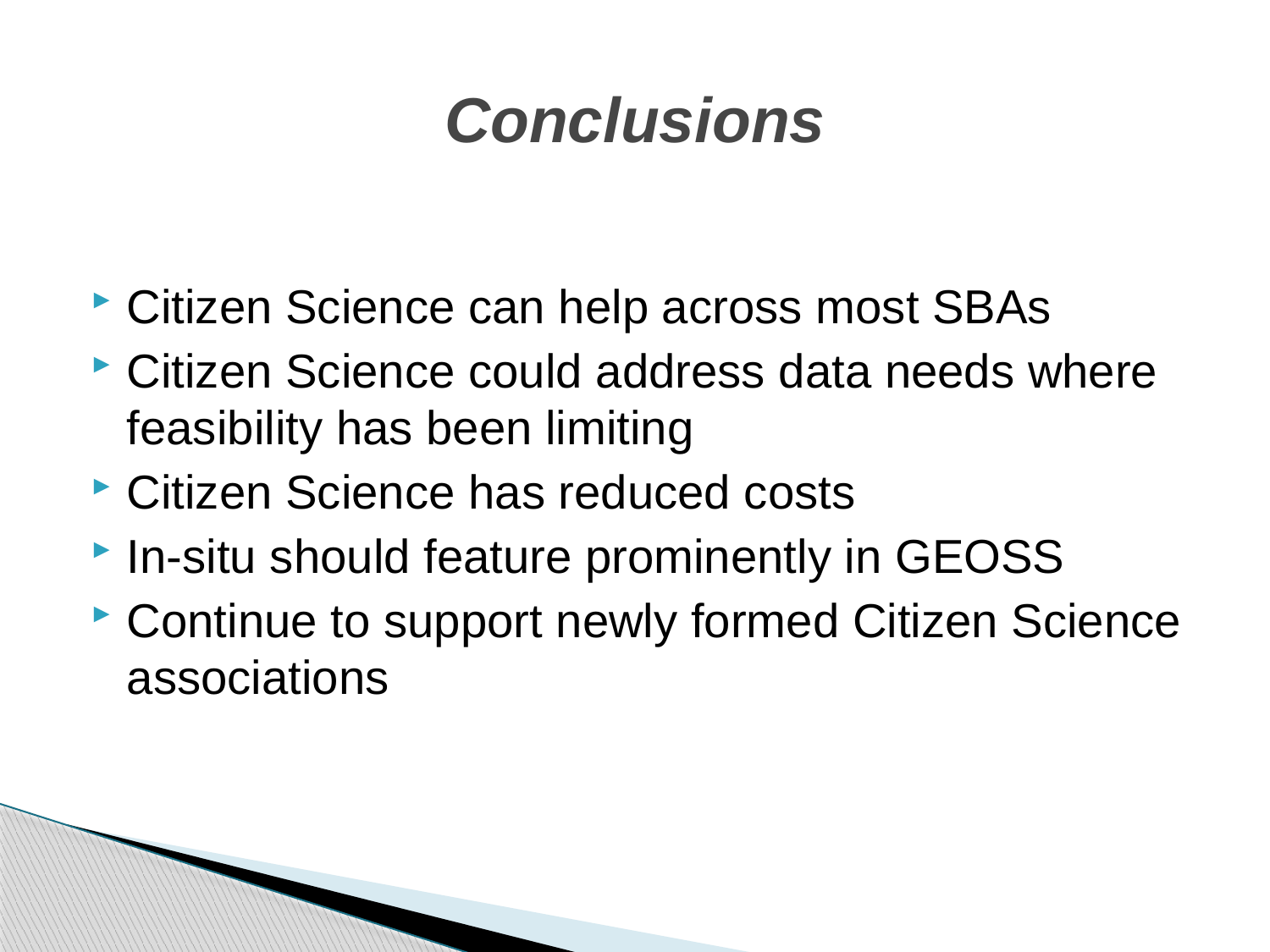

# Conclusions

Citizen Science can help across most SBAs
Citizen Science could address data needs where feasibility has been limiting
Citizen Science has reduced costs
In-situ should feature prominently in GEOSS
Continue to support newly formed Citizen Science associations